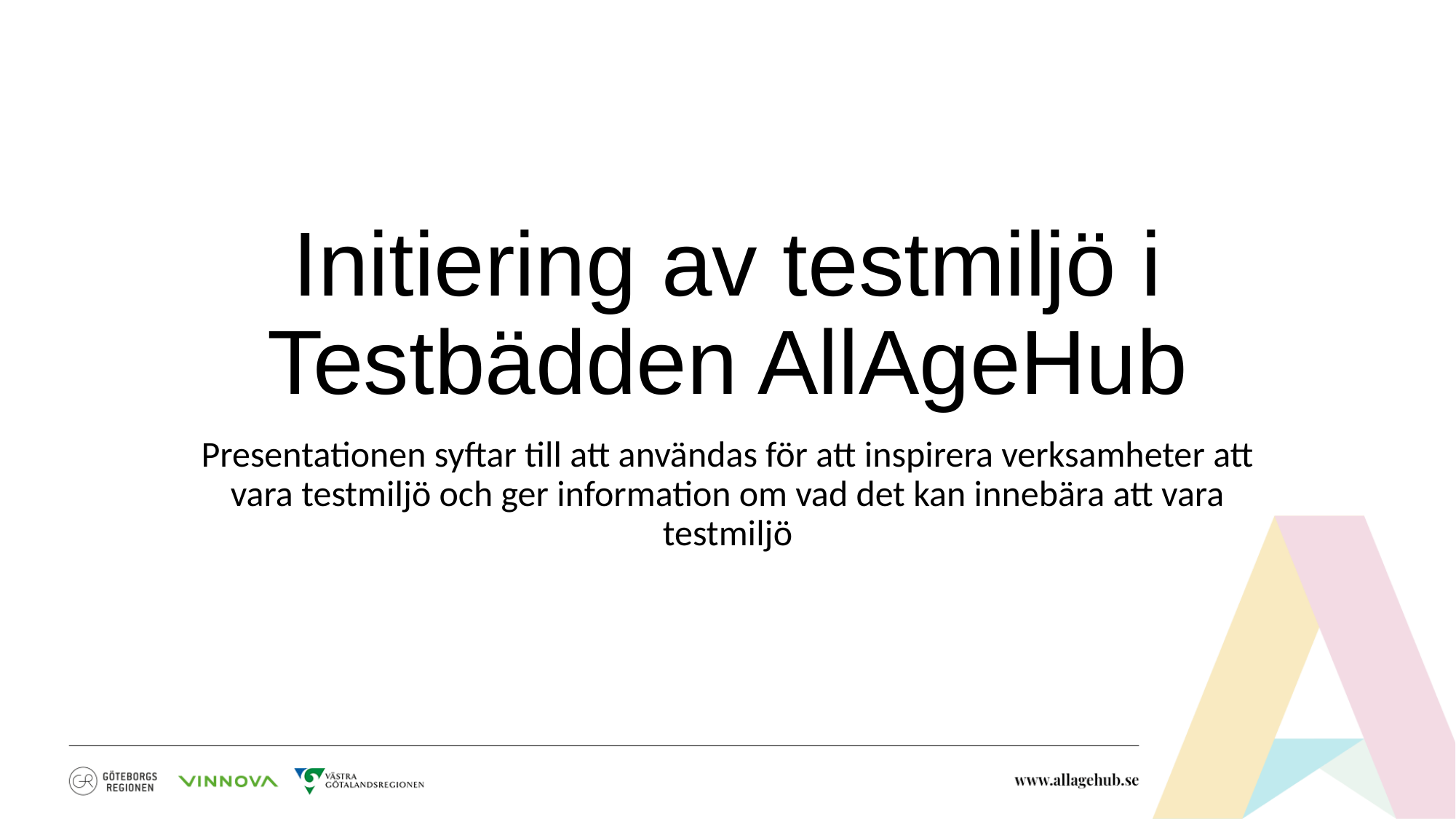

# Initiering av testmiljö i Testbädden AllAgeHub
Presentationen syftar till att användas för att inspirera verksamheter att vara testmiljö och ger information om vad det kan innebära att vara testmiljö